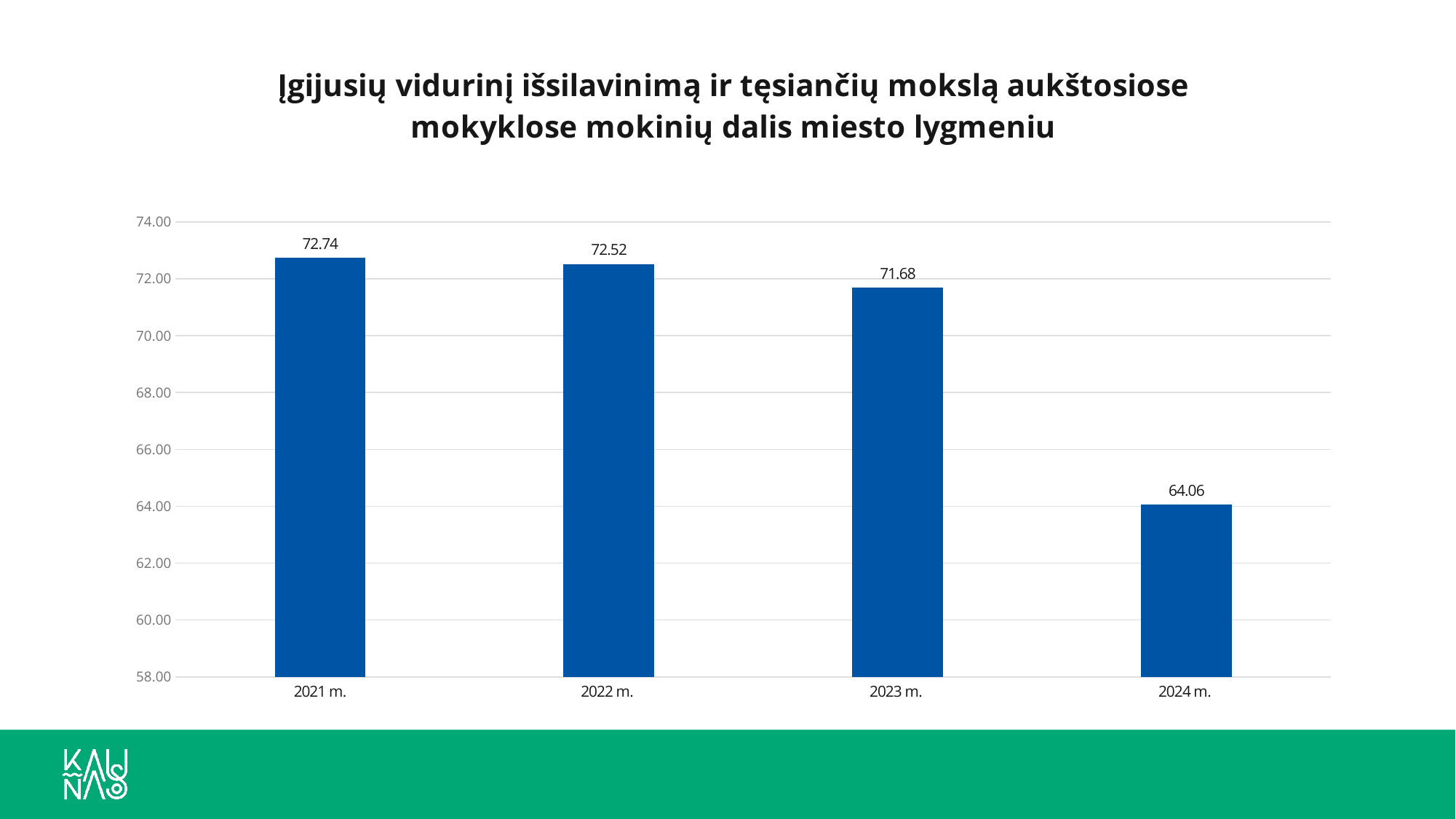

### Chart: Įgijusių vidurinį išsilavinimą ir tęsiančių mokslą aukštosiose mokyklose mokinių dalis miesto lygmeniu

| Category |  |
|---|---|
| 2021 m. | 72.73684210526316 |
| 2022 m.  | 72.51693002257336 |
| 2023 m.  | 71.68 |
| 2024 m.  | 64.05711472181191 |